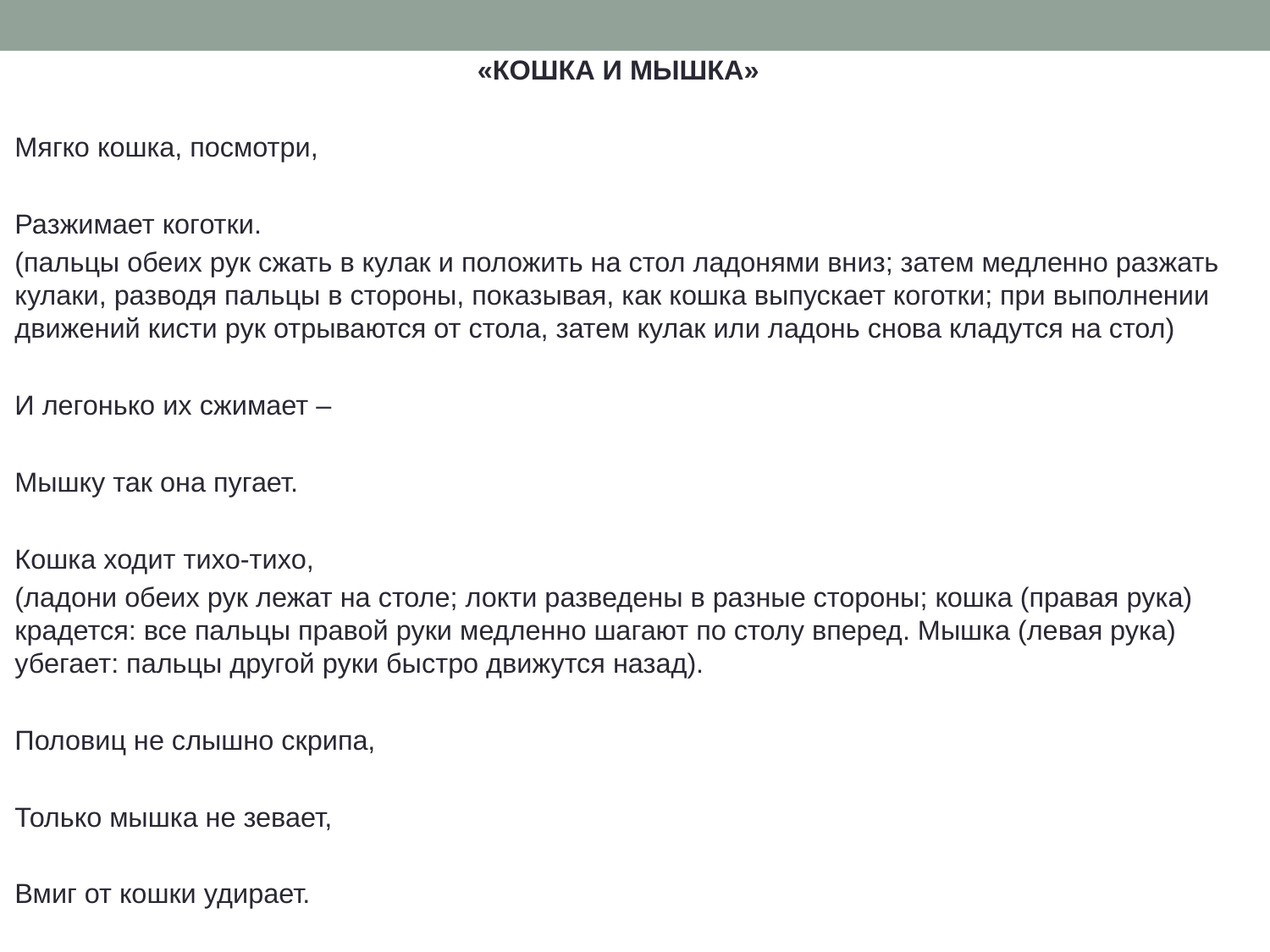

«КОШКА И МЫШКА»

Мягко кошка, посмотри,

Разжимает коготки.
(пальцы обеих рук сжать в кулак и положить на стол ладонями вниз; затем медленно разжать кулаки, разводя пальцы в стороны, показывая, как кошка выпускает коготки; при выполнении движений кисти рук отрываются от стола, затем кулак или ладонь снова кладутся на стол)

И легонько их сжимает –

Мышку так она пугает.

Кошка ходит тихо-тихо,
(ладони обеих рук лежат на столе; локти разведены в разные стороны; кошка (правая рука) крадется: все пальцы правой руки медленно шагают по столу вперед. Мышка (левая рука) убегает: пальцы другой руки быстро движутся назад).

Половиц не слышно скрипа,

Только мышка не зевает,

Вмиг от кошки удирает.